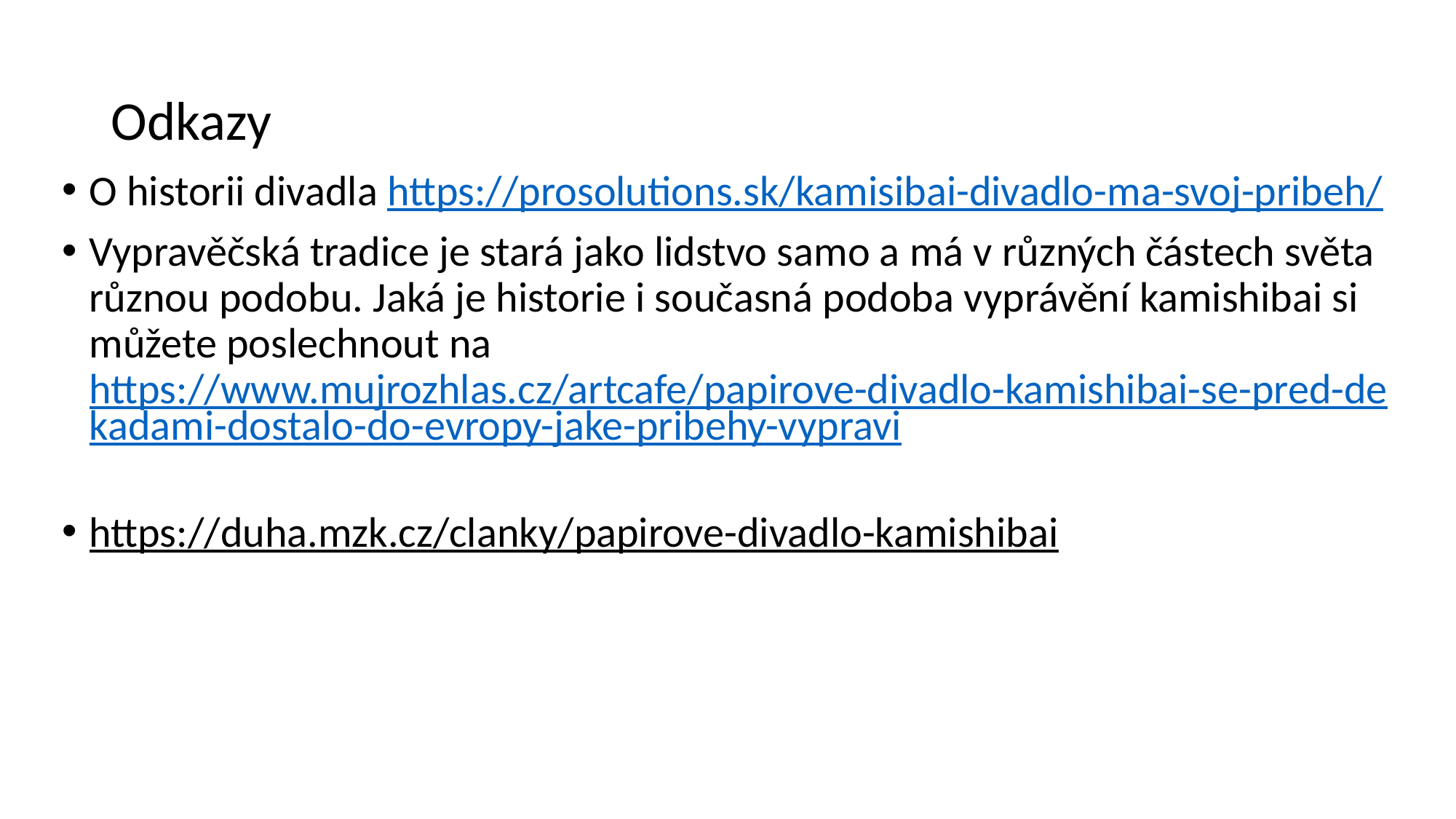

# Odkazy
O historii divadla https://prosolutions.sk/kamisibai-divadlo-ma-svoj-pribeh/
Vypravěčská tradice je stará jako lidstvo samo a má v různých částech světa různou podobu. Jaká je historie i současná podoba vyprávění kamishibai si můžete poslechnout na https://www.mujrozhlas.cz/artcafe/papirove-divadlo-kamishibai-se-pred-dekadami-dostalo-do-evropy-jake-pribehy-vypravi
https://duha.mzk.cz/clanky/papirove-divadlo-kamishibai